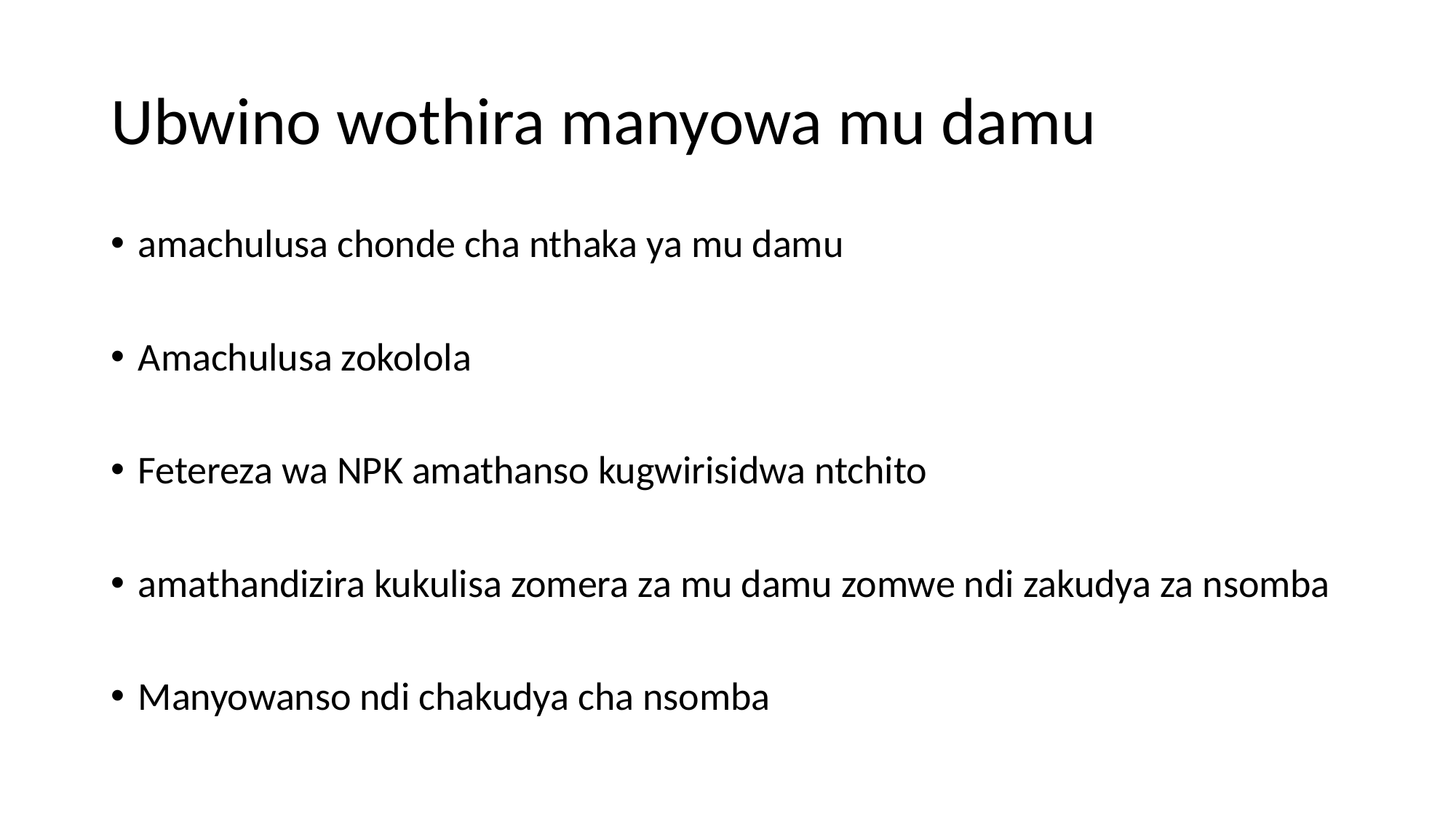

# Ubwino wothira manyowa mu damu
amachulusa chonde cha nthaka ya mu damu

Amachulusa zokolola

Fetereza wa NPK amathanso kugwirisidwa ntchito

amathandizira kukulisa zomera za mu damu zomwe ndi zakudya za nsomba

Manyowanso ndi chakudya cha nsomba